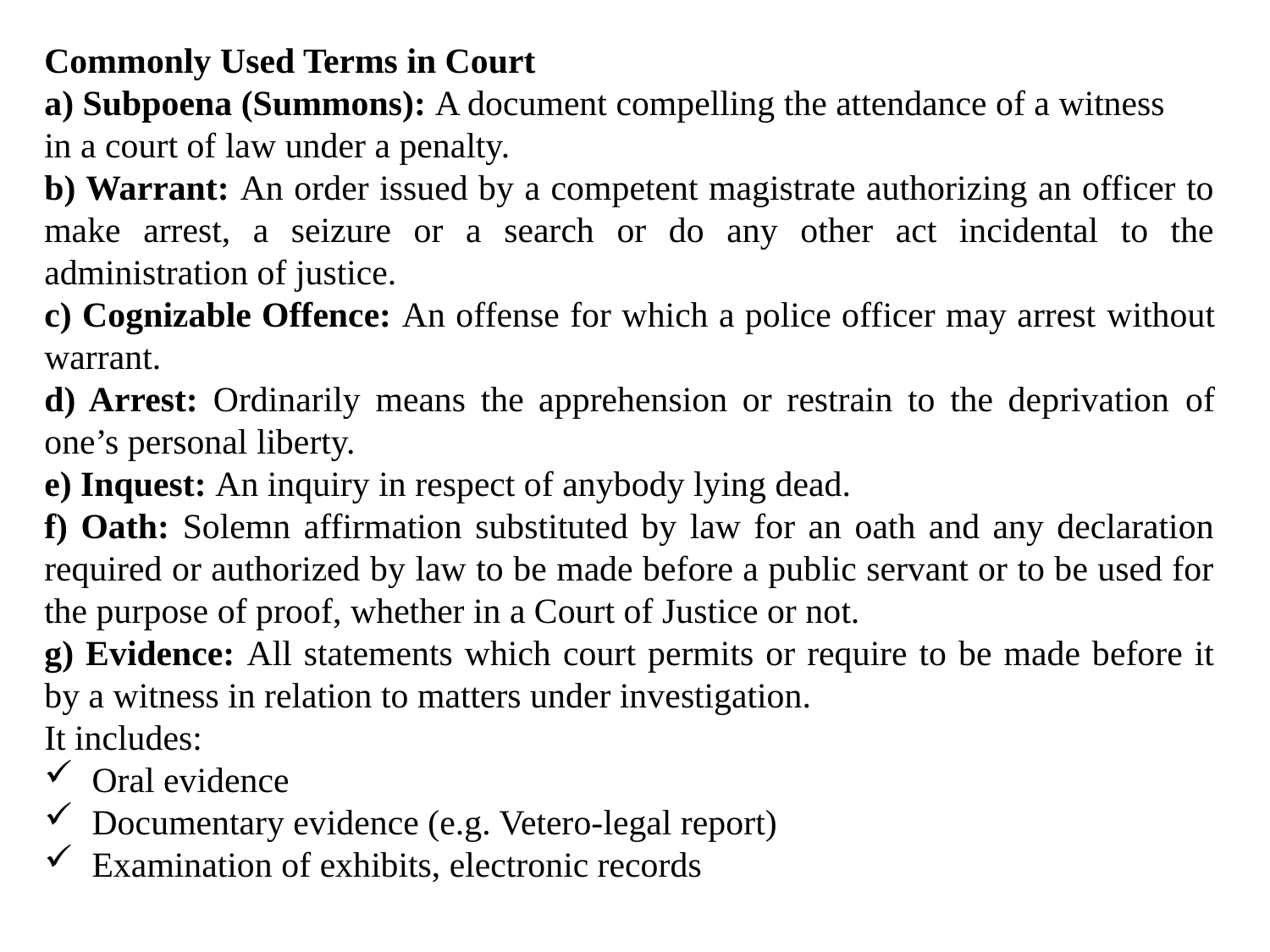

Commonly Used Terms in Court
a) Subpoena (Summons): A document compelling the attendance of a witness
in a court of law under a penalty.
b) Warrant: An order issued by a competent magistrate authorizing an officer to make arrest, a seizure or a search or do any other act incidental to the administration of justice.
c) Cognizable Offence: An offense for which a police officer may arrest without warrant.
d) Arrest: Ordinarily means the apprehension or restrain to the deprivation of one’s personal liberty.
e) Inquest: An inquiry in respect of anybody lying dead.
f) Oath: Solemn affirmation substituted by law for an oath and any declaration required or authorized by law to be made before a public servant or to be used for the purpose of proof, whether in a Court of Justice or not.
g) Evidence: All statements which court permits or require to be made before it by a witness in relation to matters under investigation.
It includes:
Oral evidence
Documentary evidence (e.g. Vetero-legal report)
Examination of exhibits, electronic records